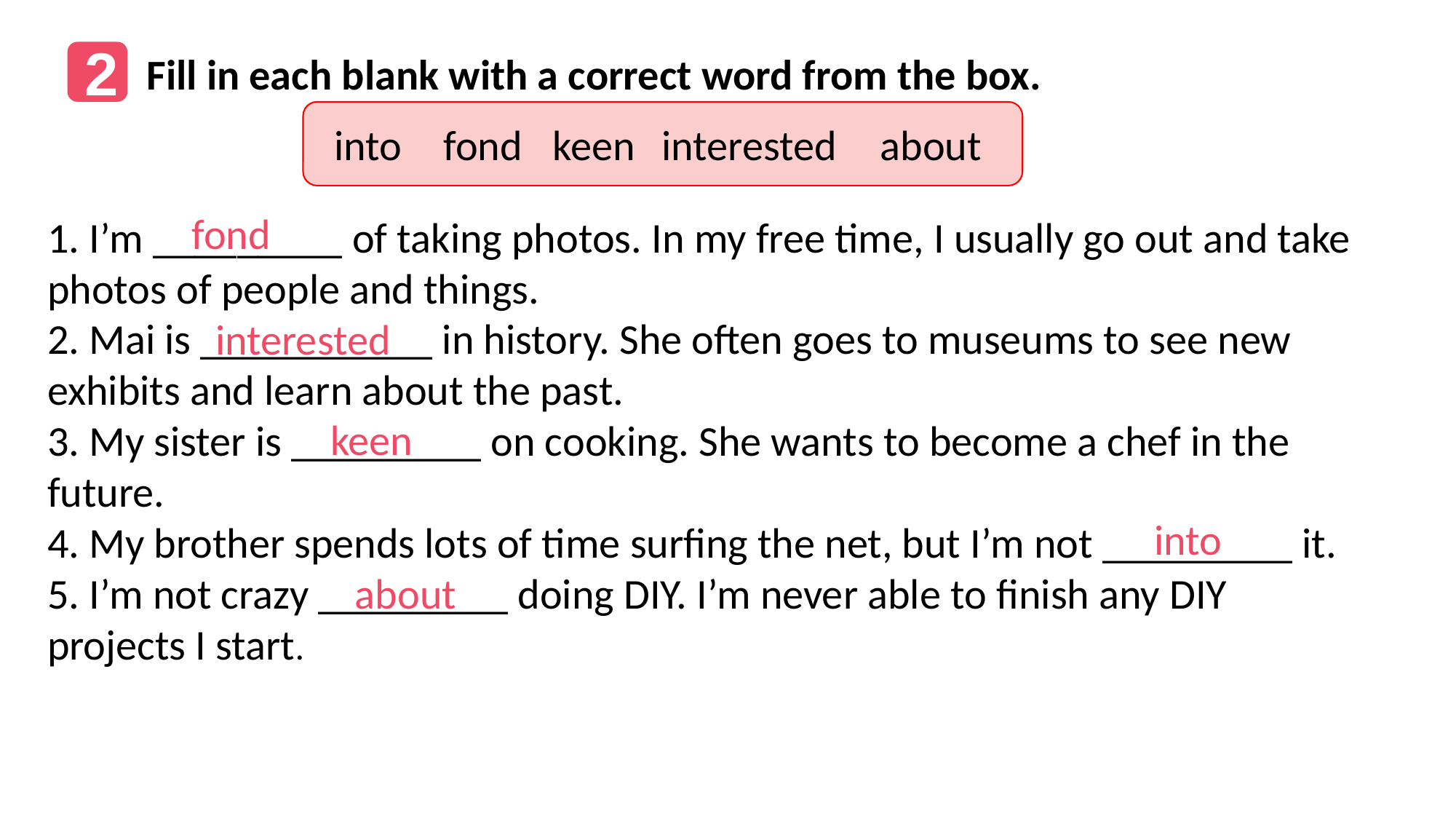

2

Fill in each blank with a correct word from the box.
into 	fond 	keen 	interested 	about
fond
 I’m _________ of taking photos. In my free time, I usually go out and take photos of people and things.
 Mai is ___________ in history. She often goes to museums to see new exhibits and learn about the past.
 My sister is _________ on cooking. She wants to become a chef in the future.
 My brother spends lots of time surfing the net, but I’m not _________ it.
 I’m not crazy _________ doing DIY. I’m never able to finish any DIY projects I start.
interested
keen
into
about